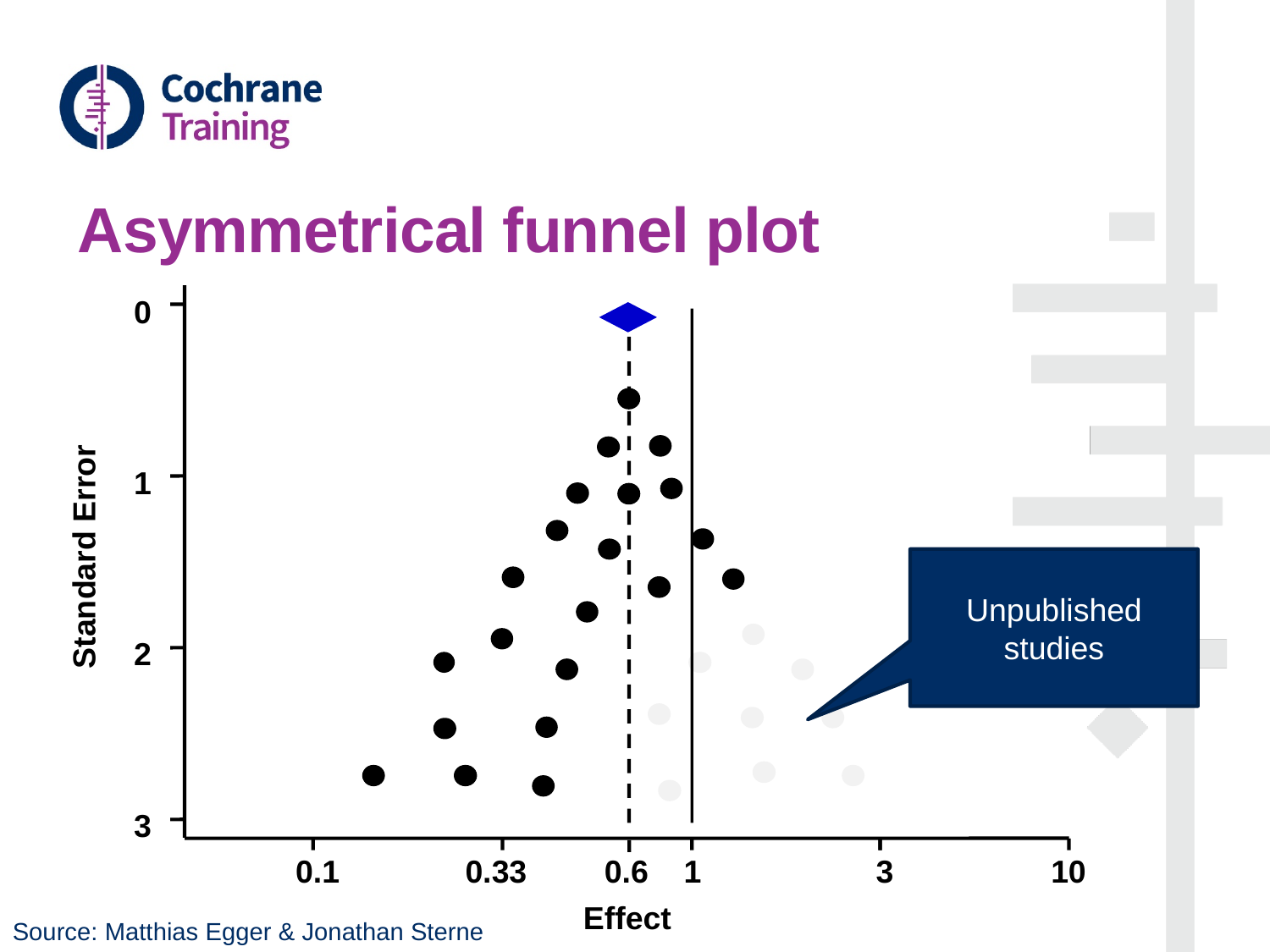

# Asymmetrical funnel plot

0

1

Standard Error

Unpublished studies

2

3

0.1
0.33
0.6
1
3
10
Effect
Source: Matthias Egger & Jonathan Sterne